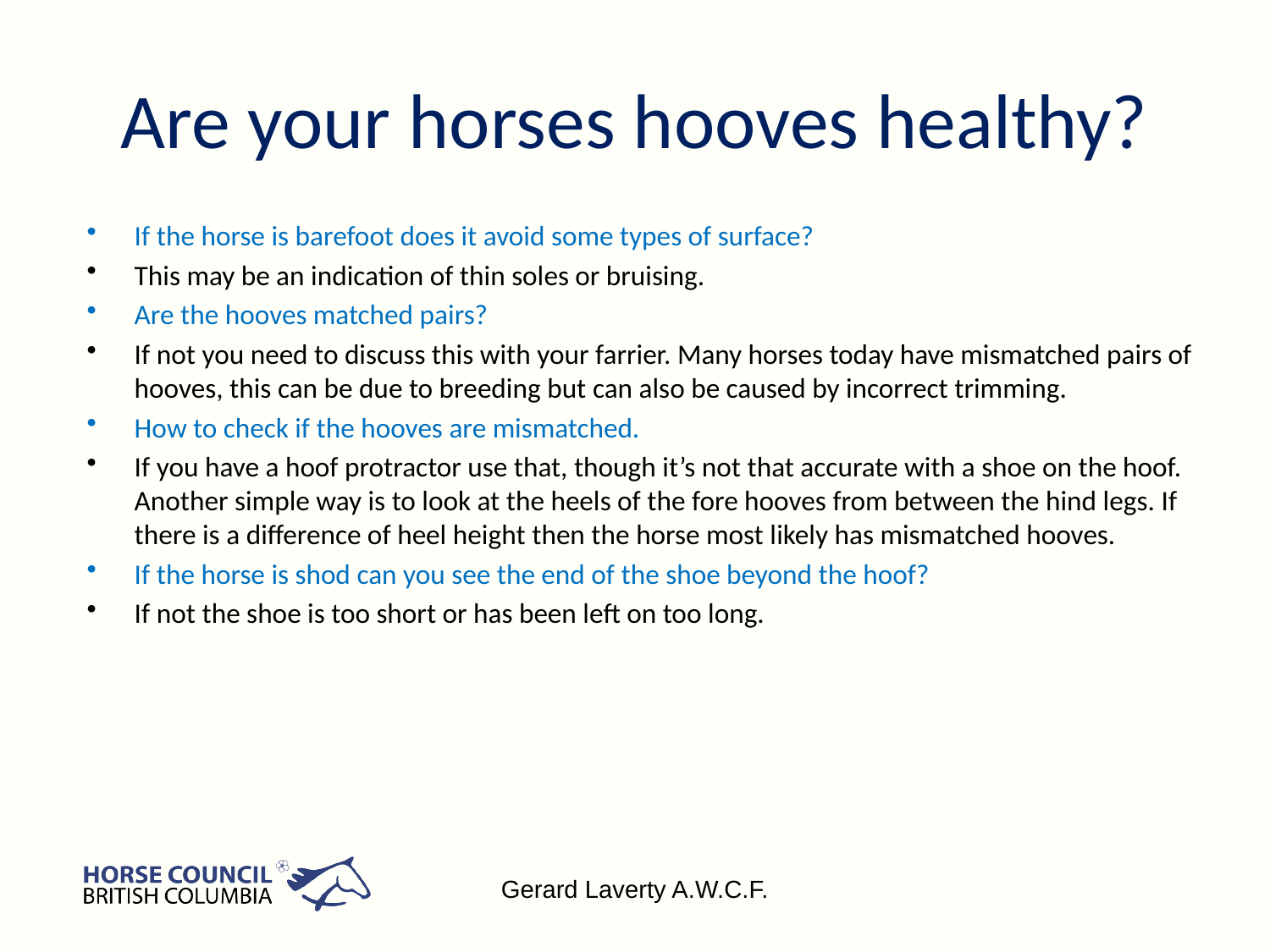

# Are your horses hooves healthy?
If the horse is barefoot does it avoid some types of surface?
This may be an indication of thin soles or bruising.
Are the hooves matched pairs?
If not you need to discuss this with your farrier. Many horses today have mismatched pairs of hooves, this can be due to breeding but can also be caused by incorrect trimming.
How to check if the hooves are mismatched.
If you have a hoof protractor use that, though it’s not that accurate with a shoe on the hoof. Another simple way is to look at the heels of the fore hooves from between the hind legs. If there is a difference of heel height then the horse most likely has mismatched hooves.
If the horse is shod can you see the end of the shoe beyond the hoof?
If not the shoe is too short or has been left on too long.

Gerard Laverty A.W.C.F.